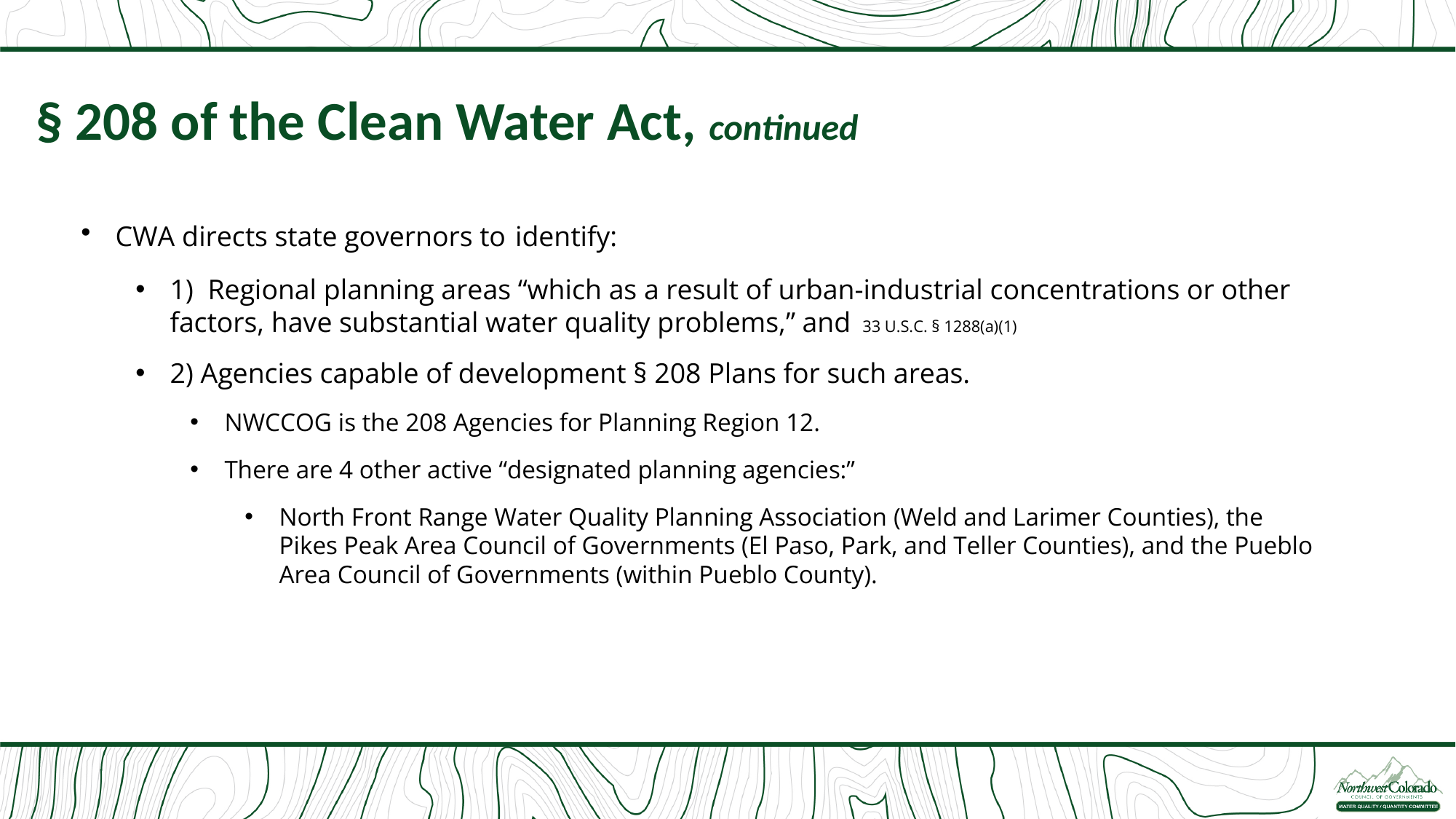

§ 208 of the Clean Water Act, continued
CWA directs state governors to identify:
1)  Regional planning areas “which as a result of urban-industrial concentrations or other factors, have substantial water quality problems,” and  33 U.S.C. § 1288(a)(1)
2) Agencies capable of development § 208 Plans for such areas.
NWCCOG is the 208 Agencies for Planning Region 12.
There are 4 other active “designated planning agencies:”
North Front Range Water Quality Planning Association (Weld and Larimer Counties), the Pikes Peak Area Council of Governments (El Paso, Park, and Teller Counties), and the Pueblo Area Council of Governments (within Pueblo County).